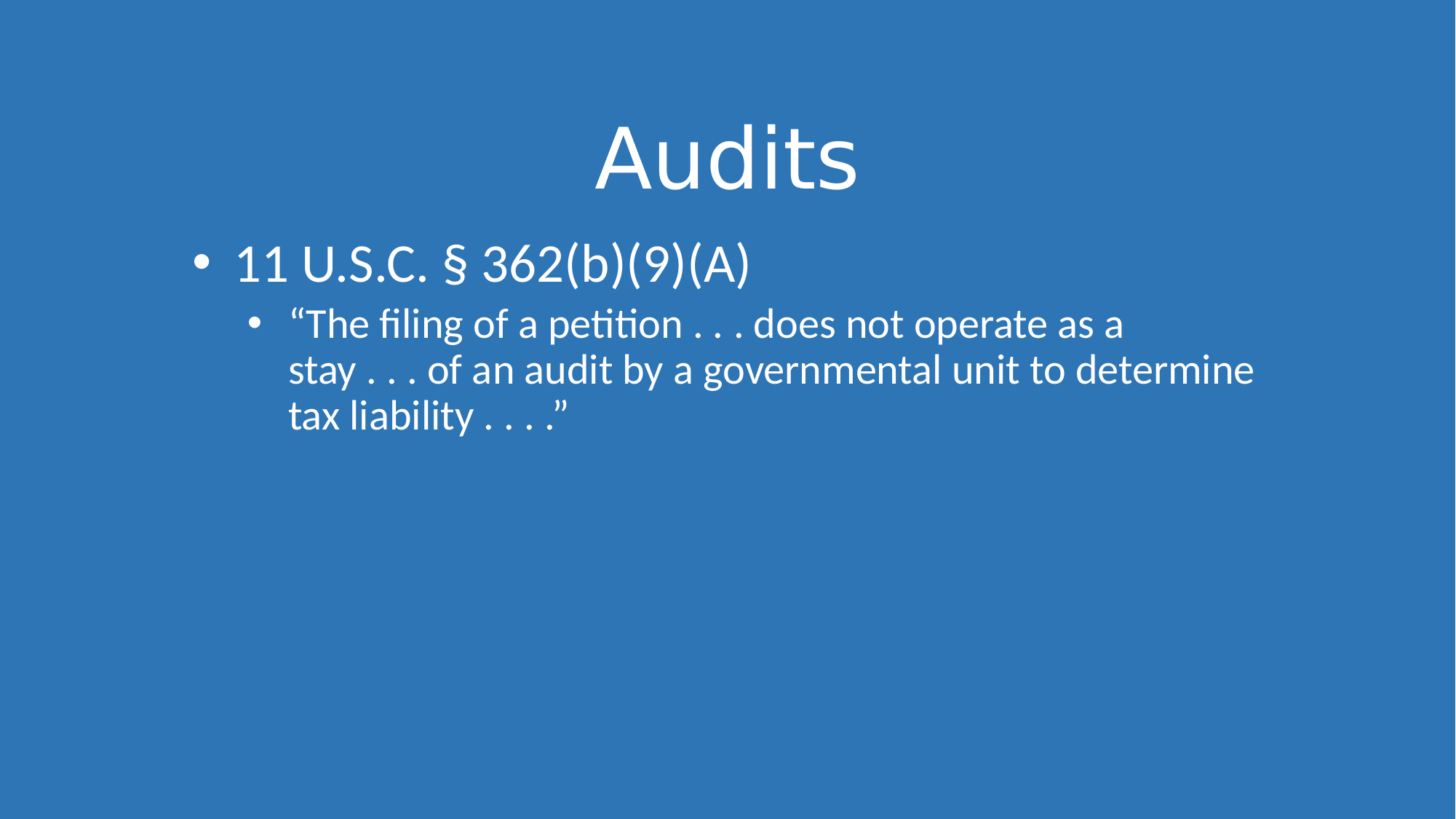

# Audits
11 U.S.C. § 362(b)(9)(A)
“The filing of a petition . . . does not operate as a stay . . . of an audit by a governmental unit to determine tax liability . . . .”